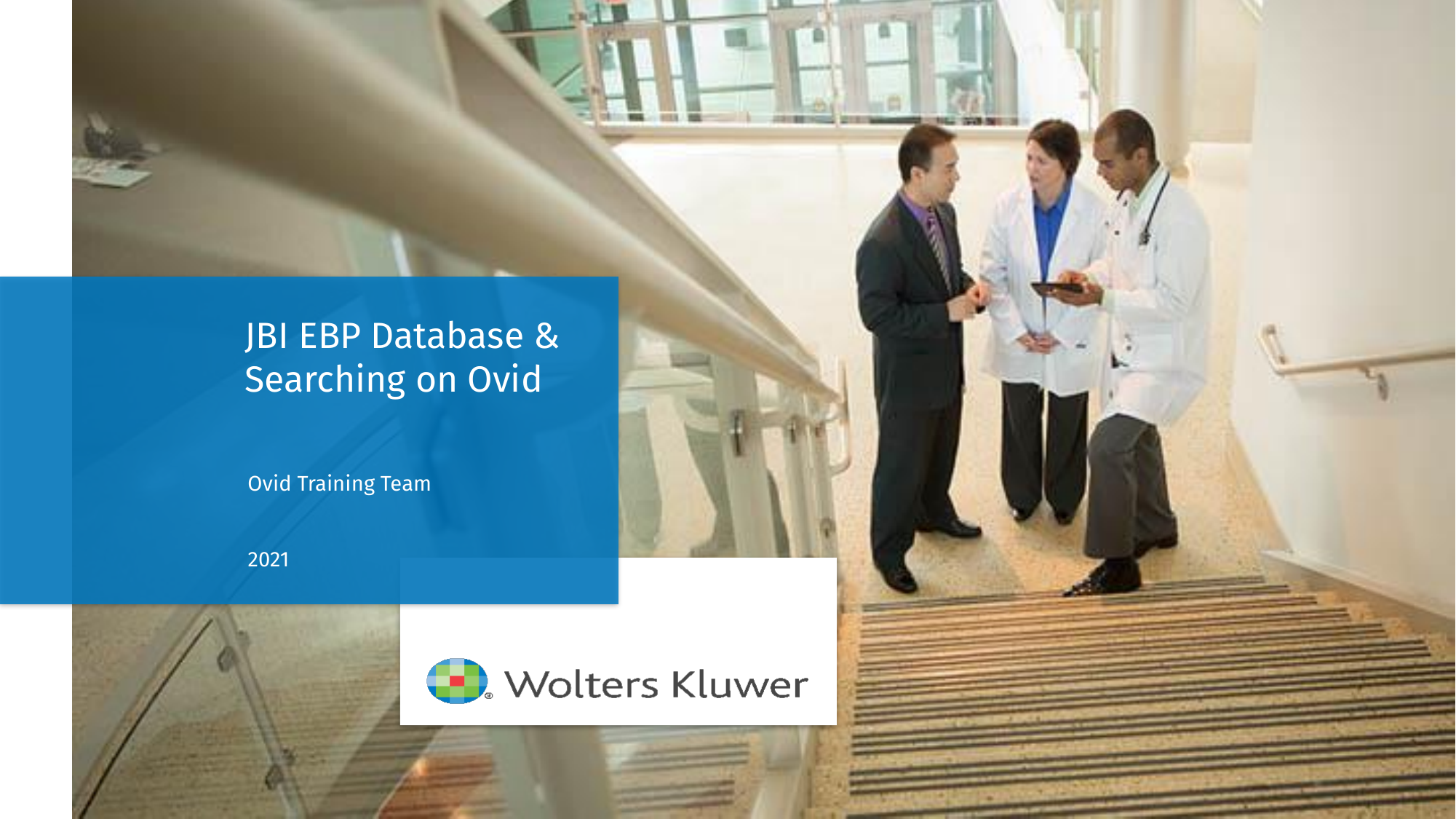

# JBI EBP Database & Searching on Ovid
Ovid Training Team
2021